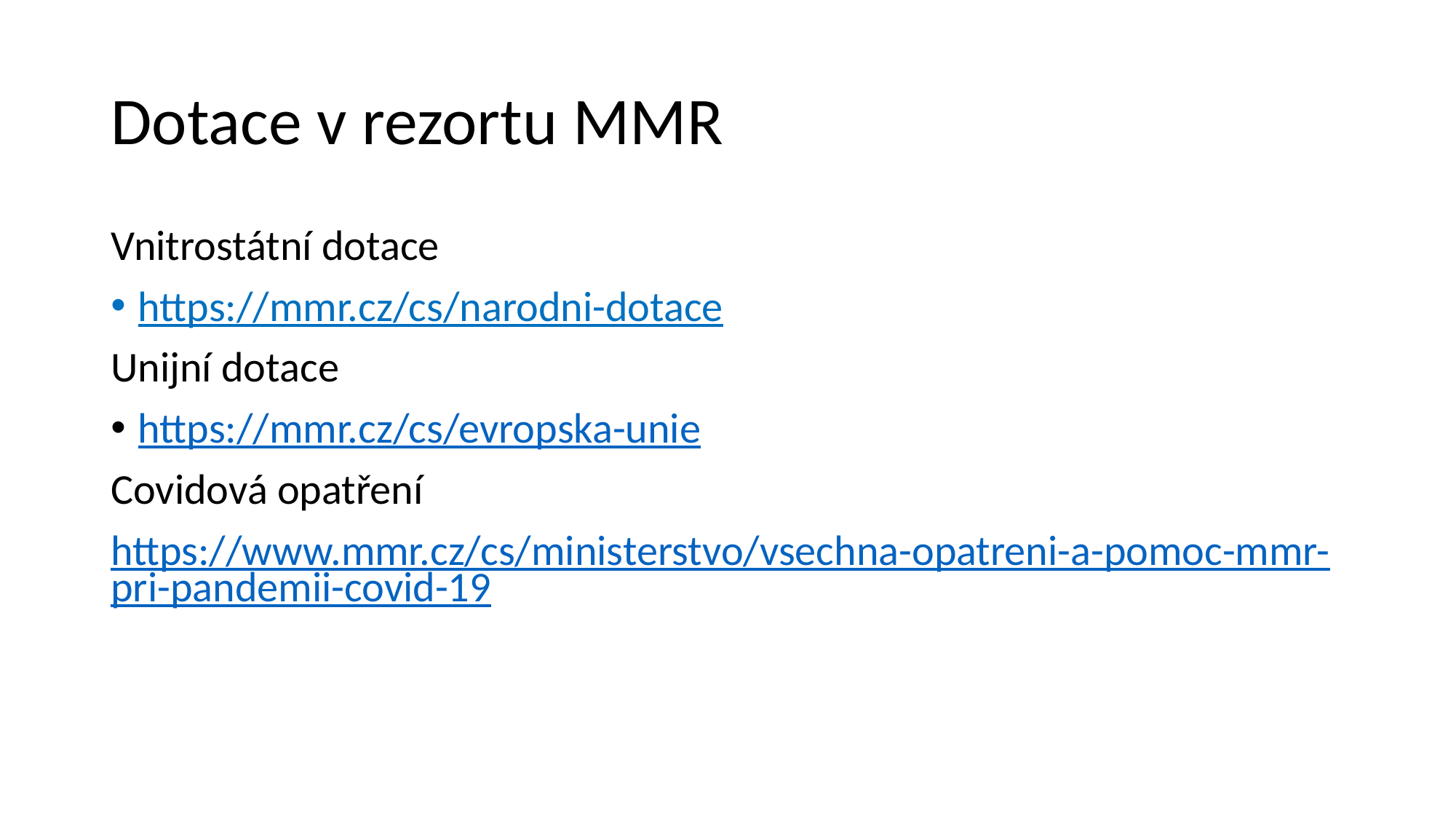

# Dotace v rezortu MMR
Vnitrostátní dotace
https://mmr.cz/cs/narodni-dotace
Unijní dotace
https://mmr.cz/cs/evropska-unie
Covidová opatření
https://www.mmr.cz/cs/ministerstvo/vsechna-opatreni-a-pomoc-mmr-pri-pandemii-covid-19